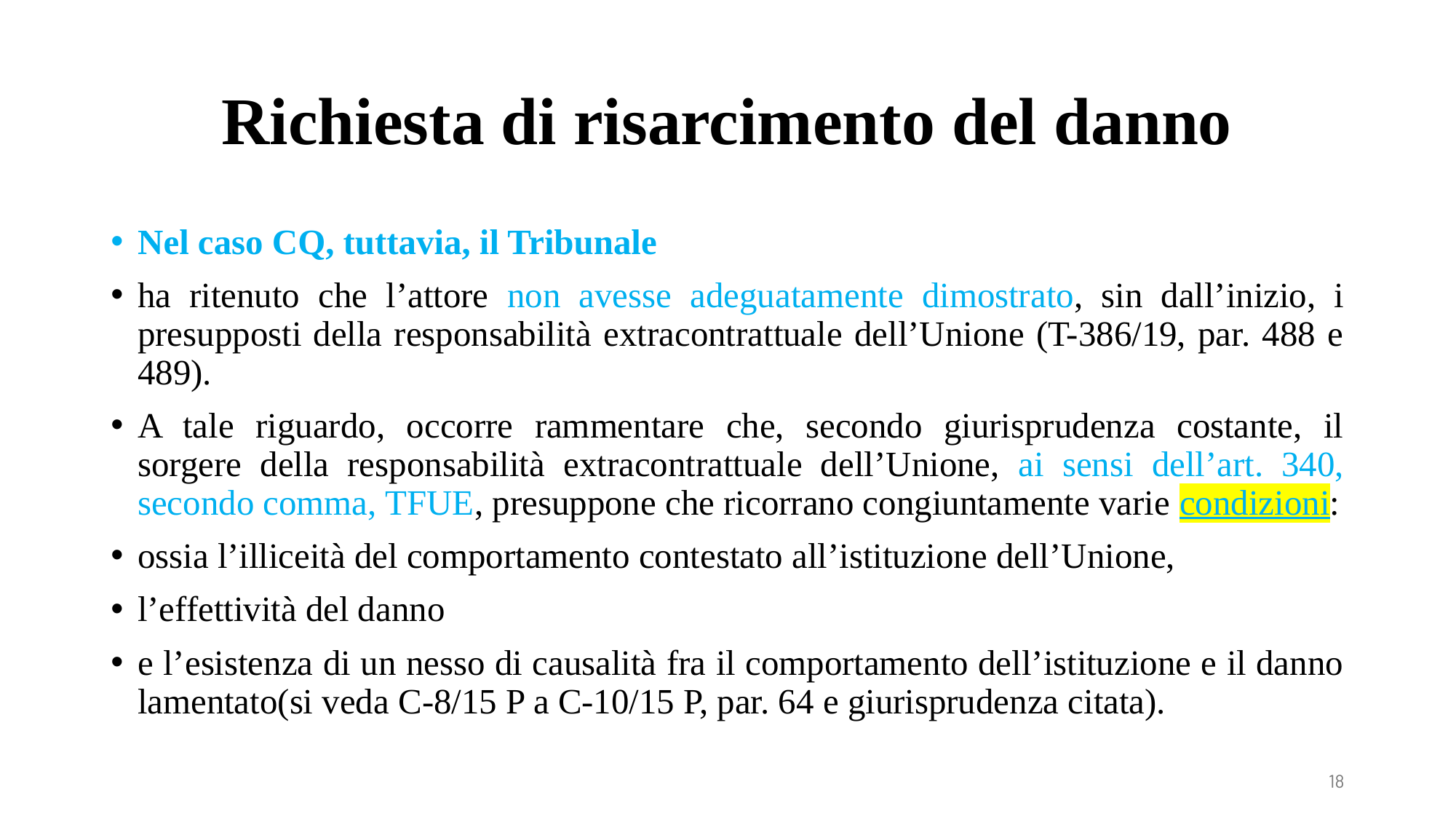

# Richiesta di risarcimento del danno
Nel caso CQ, tuttavia, il Tribunale
ha ritenuto che l’attore non avesse adeguatamente dimostrato, sin dall’inizio, i presupposti della responsabilità extracontrattuale dell’Unione (T-386/19, par. 488 e 489).
A tale riguardo, occorre rammentare che, secondo giurisprudenza costante, il sorgere della responsabilità extracontrattuale dell’Unione, ai sensi dell’art. 340, secondo comma, TFUE, presuppone che ricorrano congiuntamente varie condizioni:
ossia l’illiceità del comportamento contestato all’istituzione dell’Unione,
l’effettività del danno
e l’esistenza di un nesso di causalità fra il comportamento dell’istituzione e il danno lamentato(si veda C-8/15 P a C-10/15 P, par. 64 e giurisprudenza citata).

18